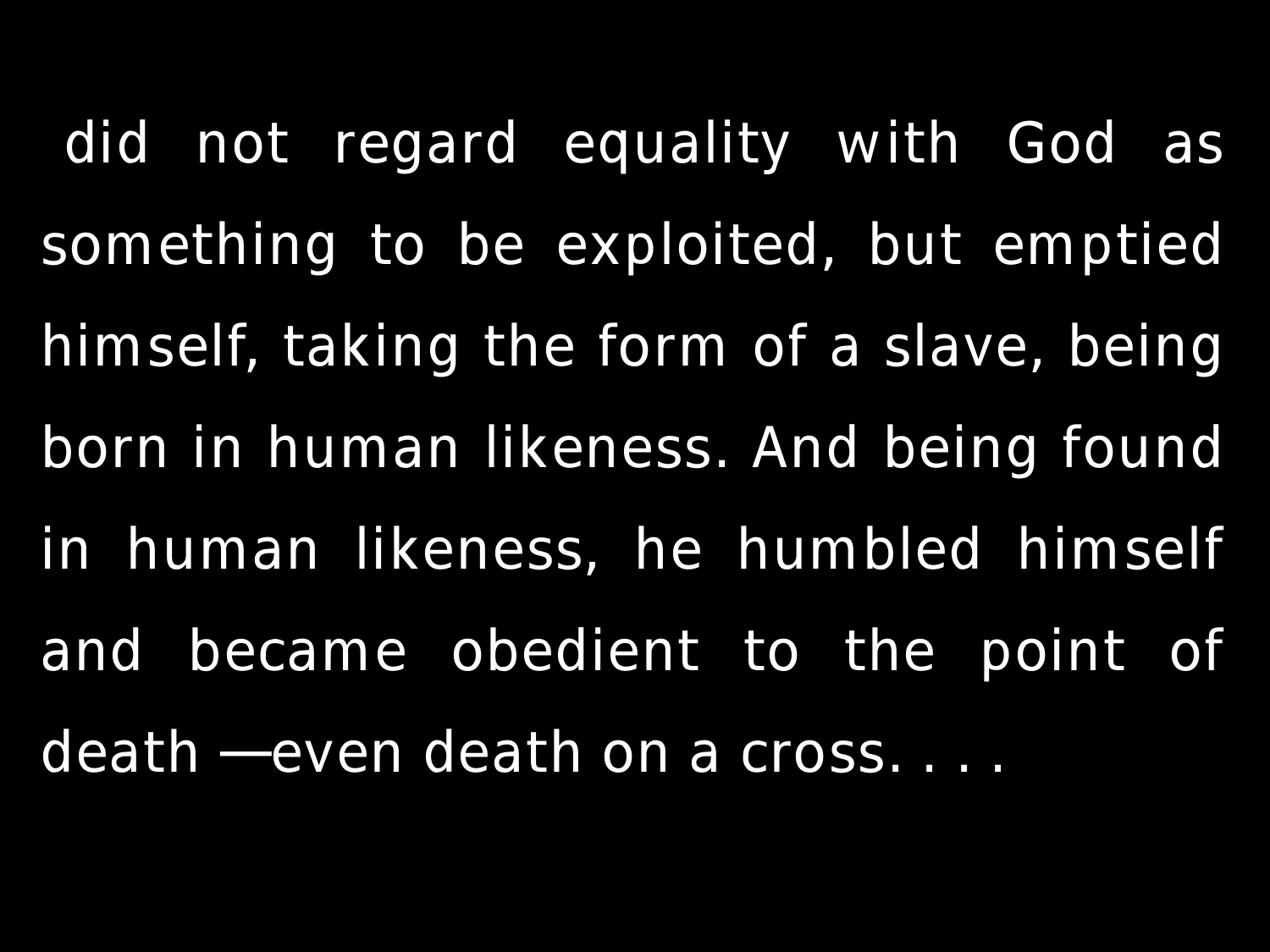

did not regard equality with God as something to be exploited, but emptied himself, taking the form of a slave, being born in human likeness. And being found in human likeness, he humbled himself and became obedient to the point of death —even death on a cross. . . .